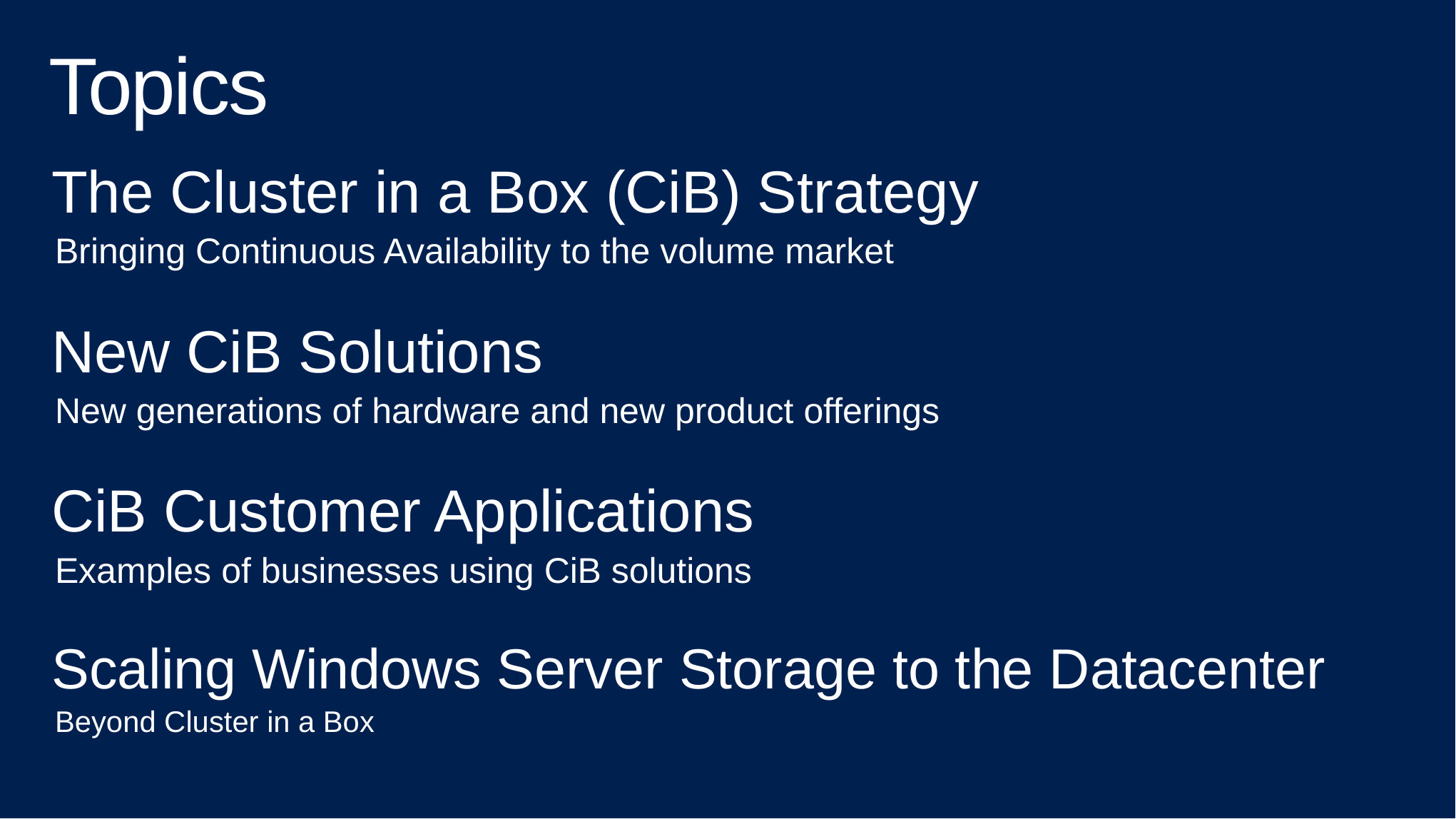

# Topics
The Cluster in a Box (CiB) Strategy
Bringing Continuous Availability to the volume market

New CiB Solutions
New generations of hardware and new product offerings

CiB Customer Applications
Examples of businesses using CiB solutions

Scaling Windows Server Storage to the Datacenter
Beyond Cluster in a Box